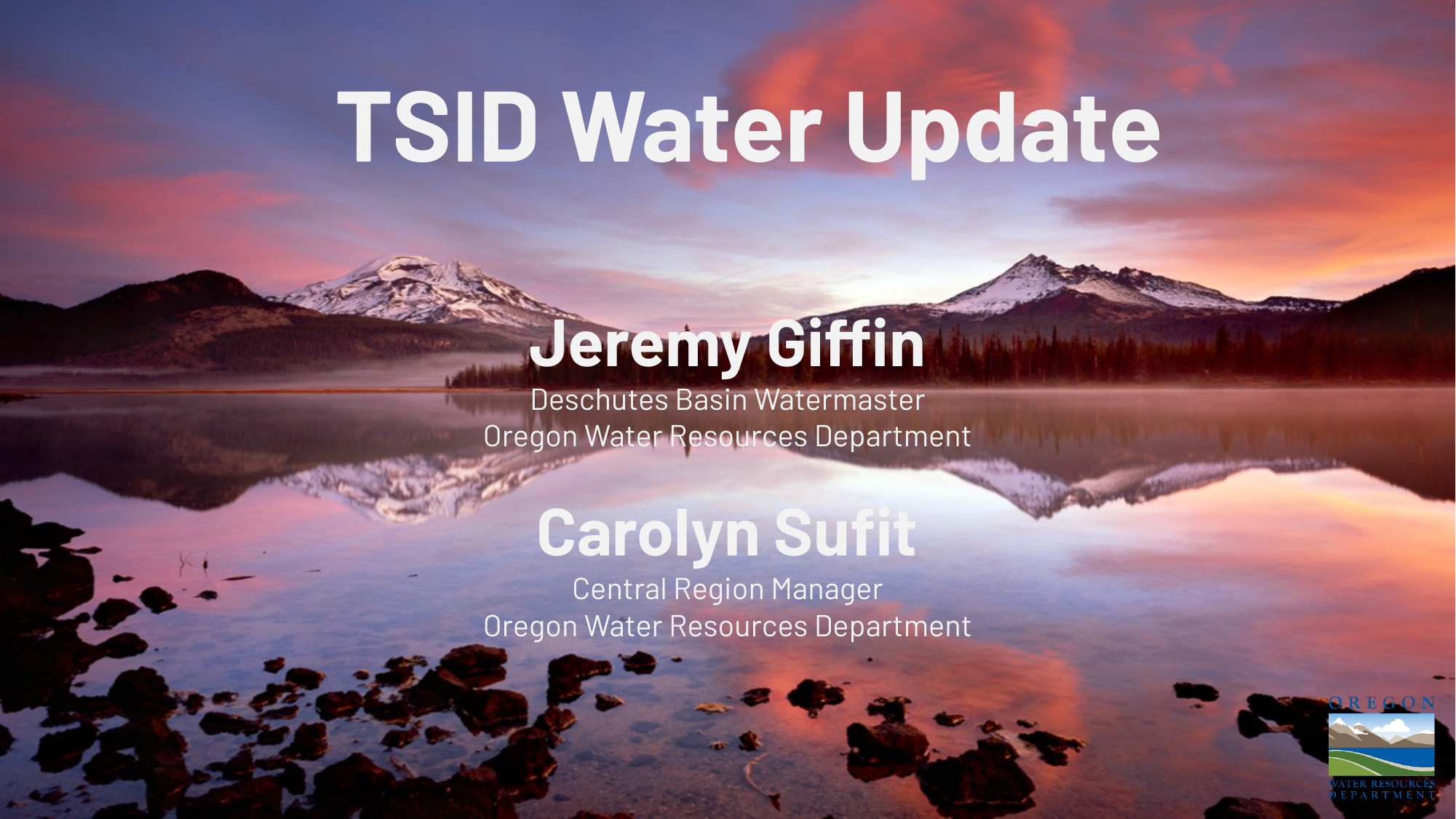

TSID Water Update

Jeremy Giffin
Deschutes Basin Watermaster
Oregon Water Resources Department

Carolyn Sufit
Central Region Manager
Oregon Water Resources Department